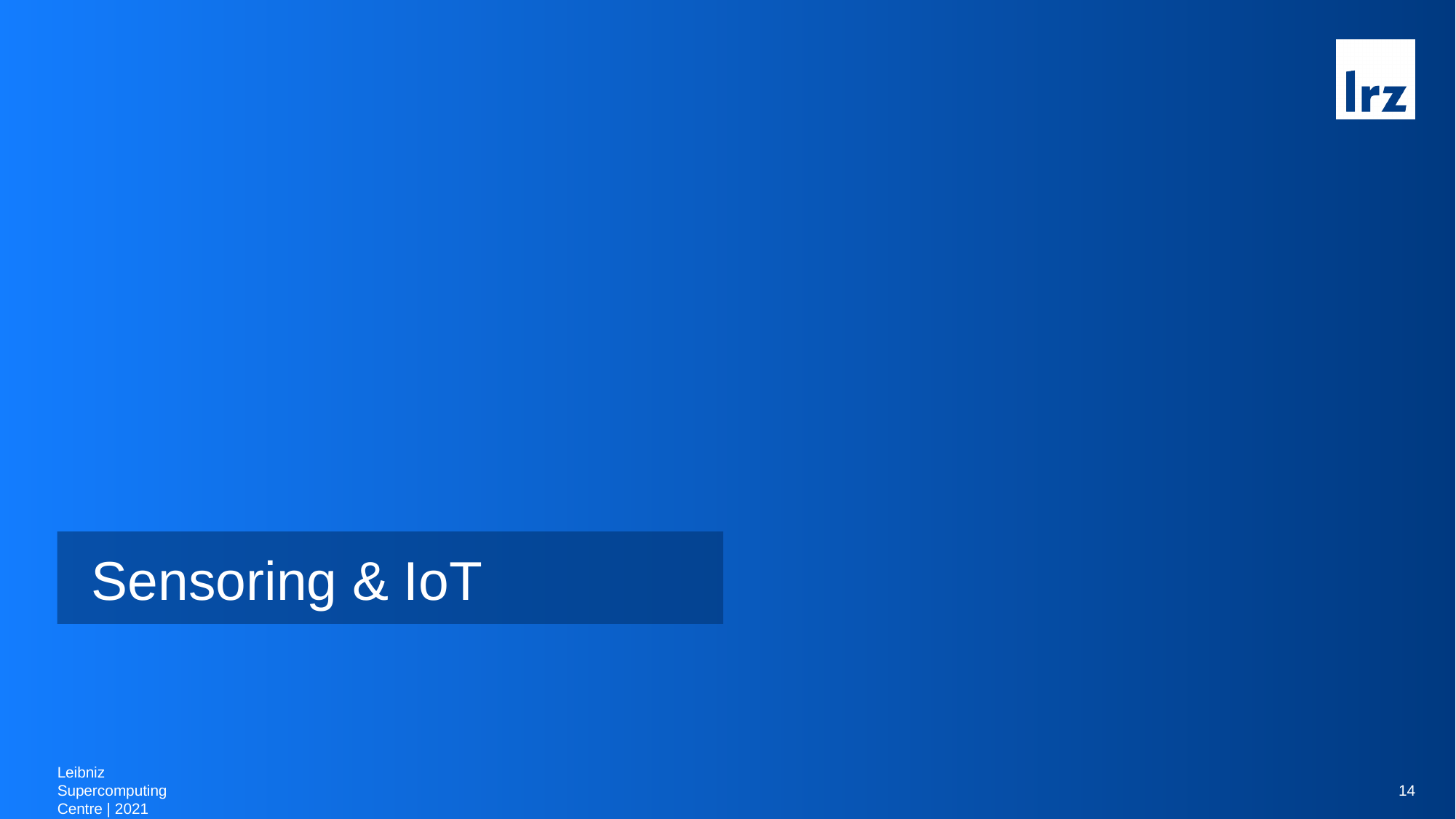

Sensoring & IoT
Leibniz Supercomputing Centre | 2021
14